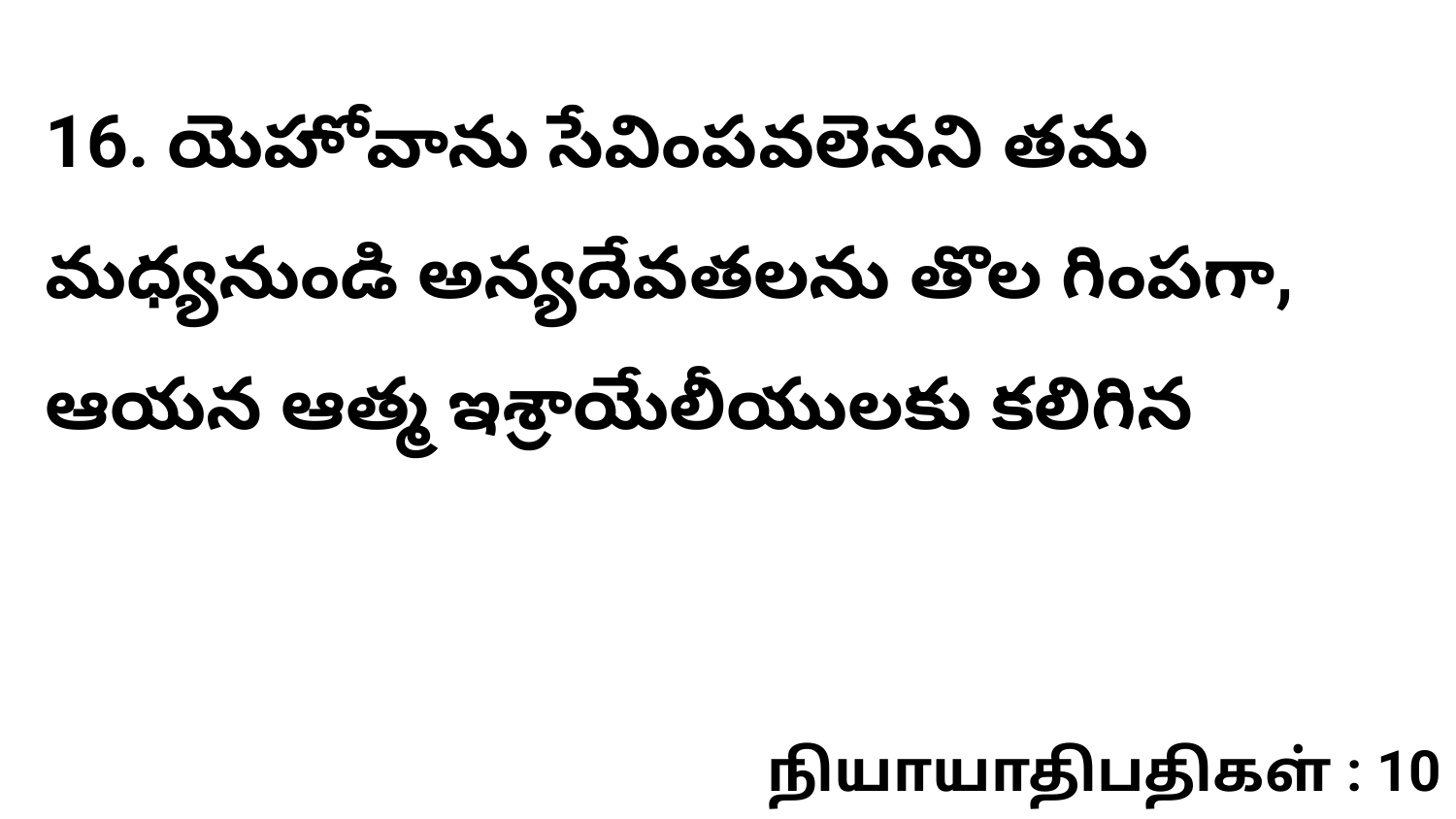

16. యెహోవాను సేవింపవలెనని తమ మధ్యనుండి అన్యదేవతలను తొల గింపగా, ఆయన ఆత్మ ఇశ్రాయేలీయులకు కలిగిన
நியாயாதிபதிகள் : 10